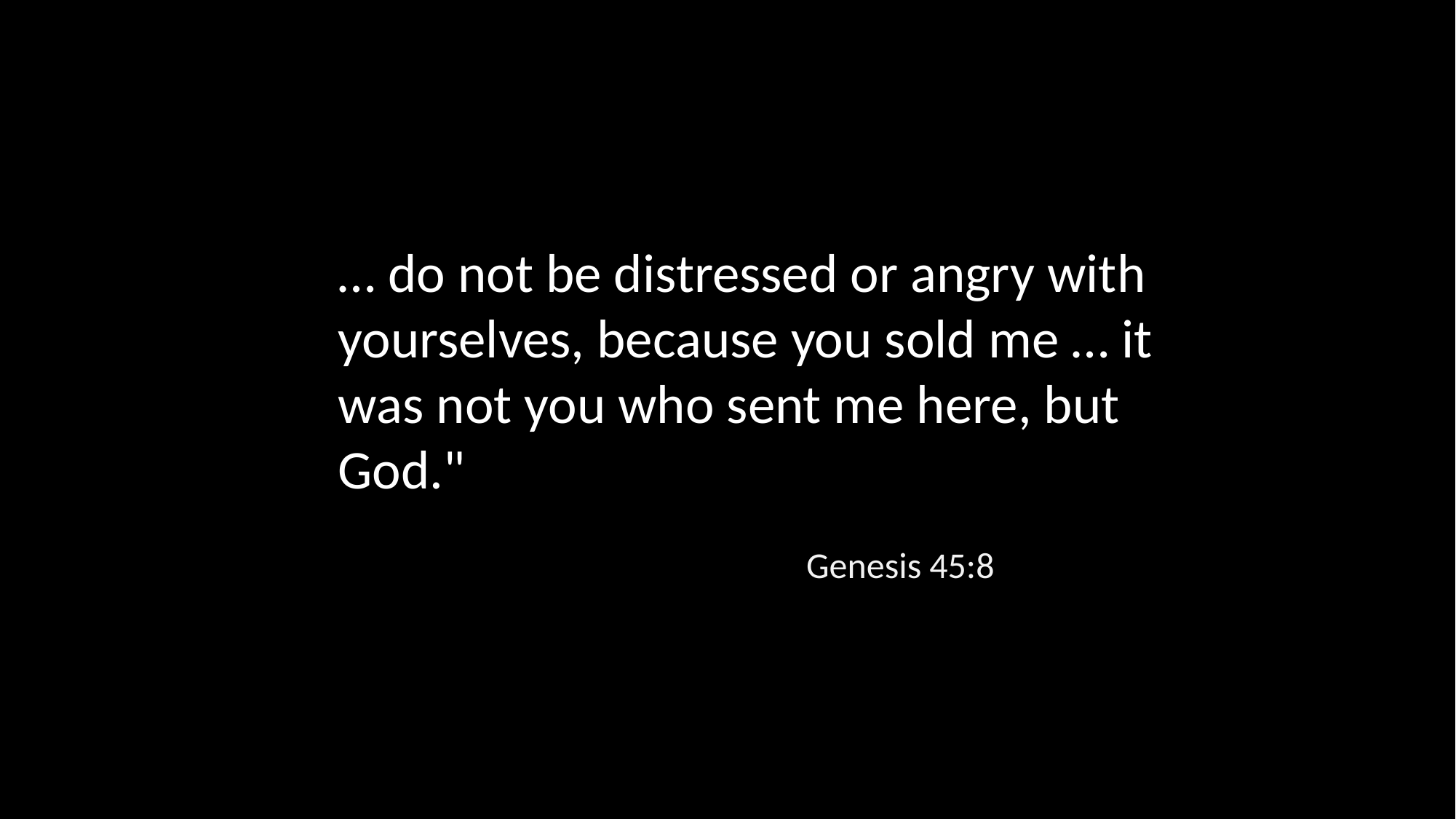

… do not be distressed or angry with yourselves, because you sold me … it was not you who sent me here, but God."
Genesis 45:8